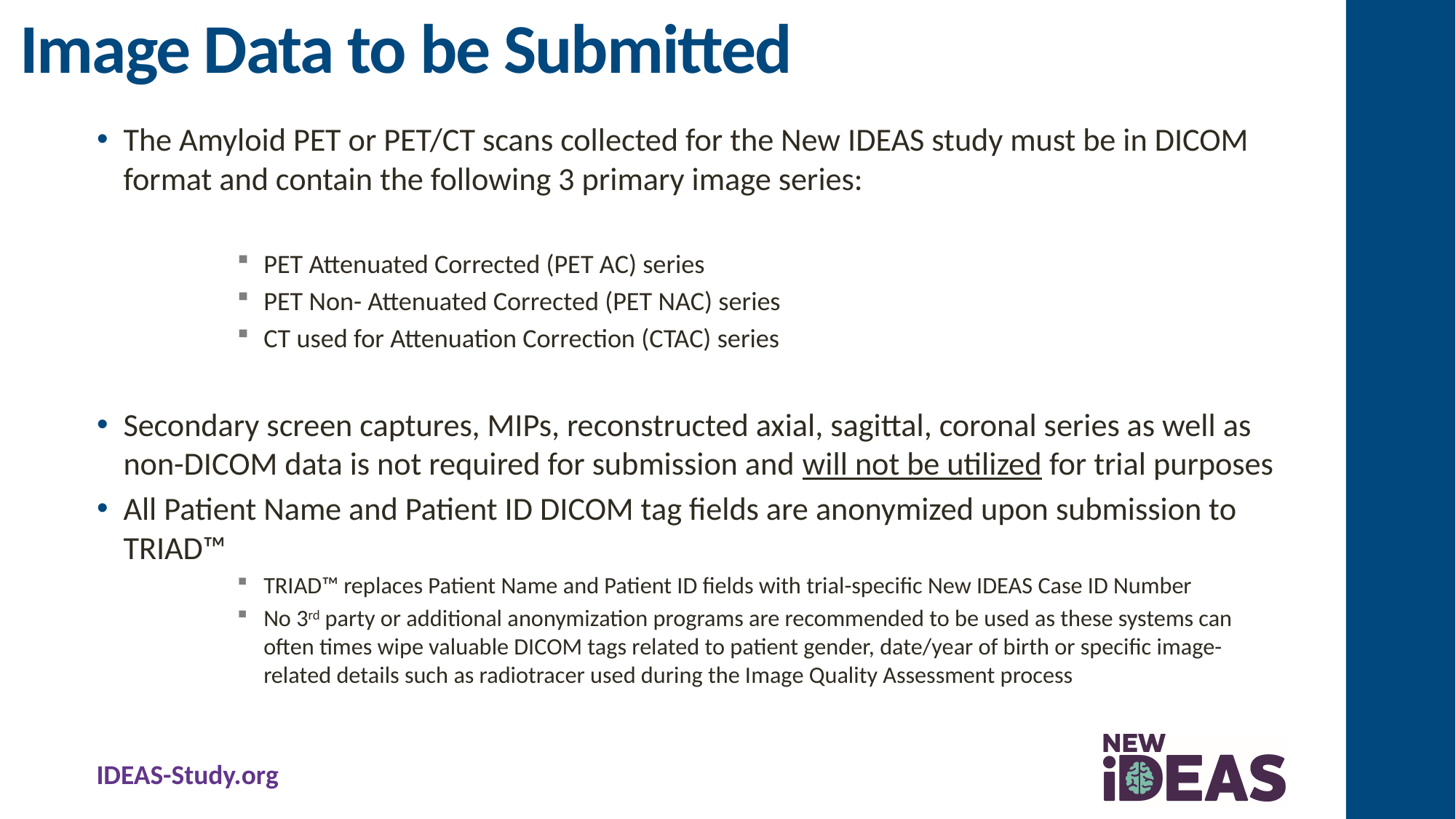

# Image Data to be Submitted
The Amyloid PET or PET/CT scans collected for the New IDEAS study must be in DICOM format and contain the following 3 primary image series:

PET Attenuated Corrected (PET AC) series
PET Non- Attenuated Corrected (PET NAC) series
CT used for Attenuation Correction (CTAC) series

Secondary screen captures, MIPs, reconstructed axial, sagittal, coronal series as well as non-DICOM data is not required for submission and will not be utilized for trial purposes
All Patient Name and Patient ID DICOM tag fields are anonymized upon submission to TRIAD™
TRIAD™ replaces Patient Name and Patient ID fields with trial-specific New IDEAS Case ID Number
No 3rd party or additional anonymization programs are recommended to be used as these systems can often times wipe valuable DICOM tags related to patient gender, date/year of birth or specific image-related details such as radiotracer used during the Image Quality Assessment process